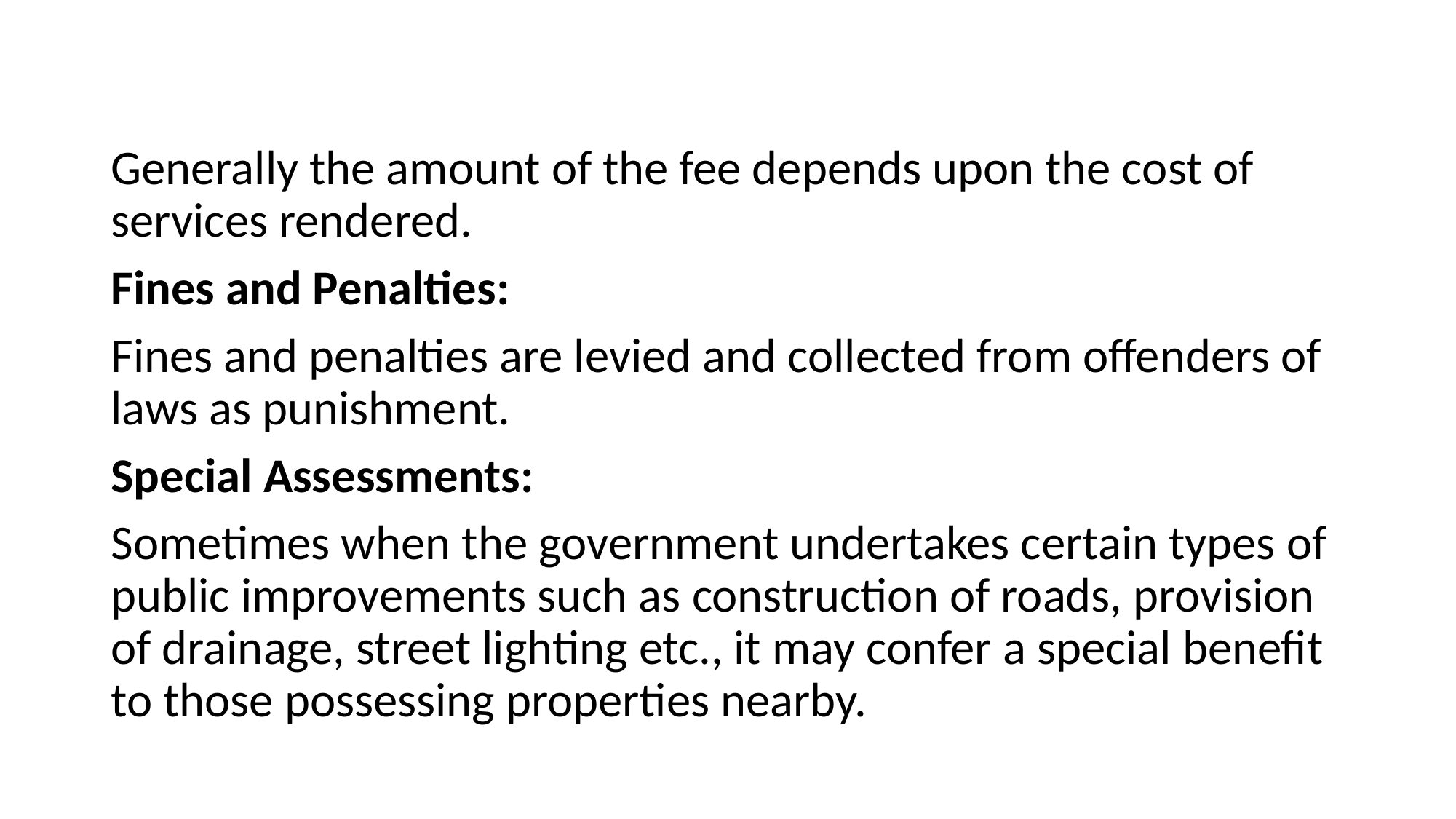

#
Generally the amount of the fee depends upon the cost of services rendered.
Fines and Penalties:
Fines and penalties are levied and collected from offenders of laws as punishment.
Special Assessments:
Sometimes when the government undertakes certain types of public improvements such as construction of roads, provision of drainage, street lighting etc., it may confer a special benefit to those possessing properties nearby.